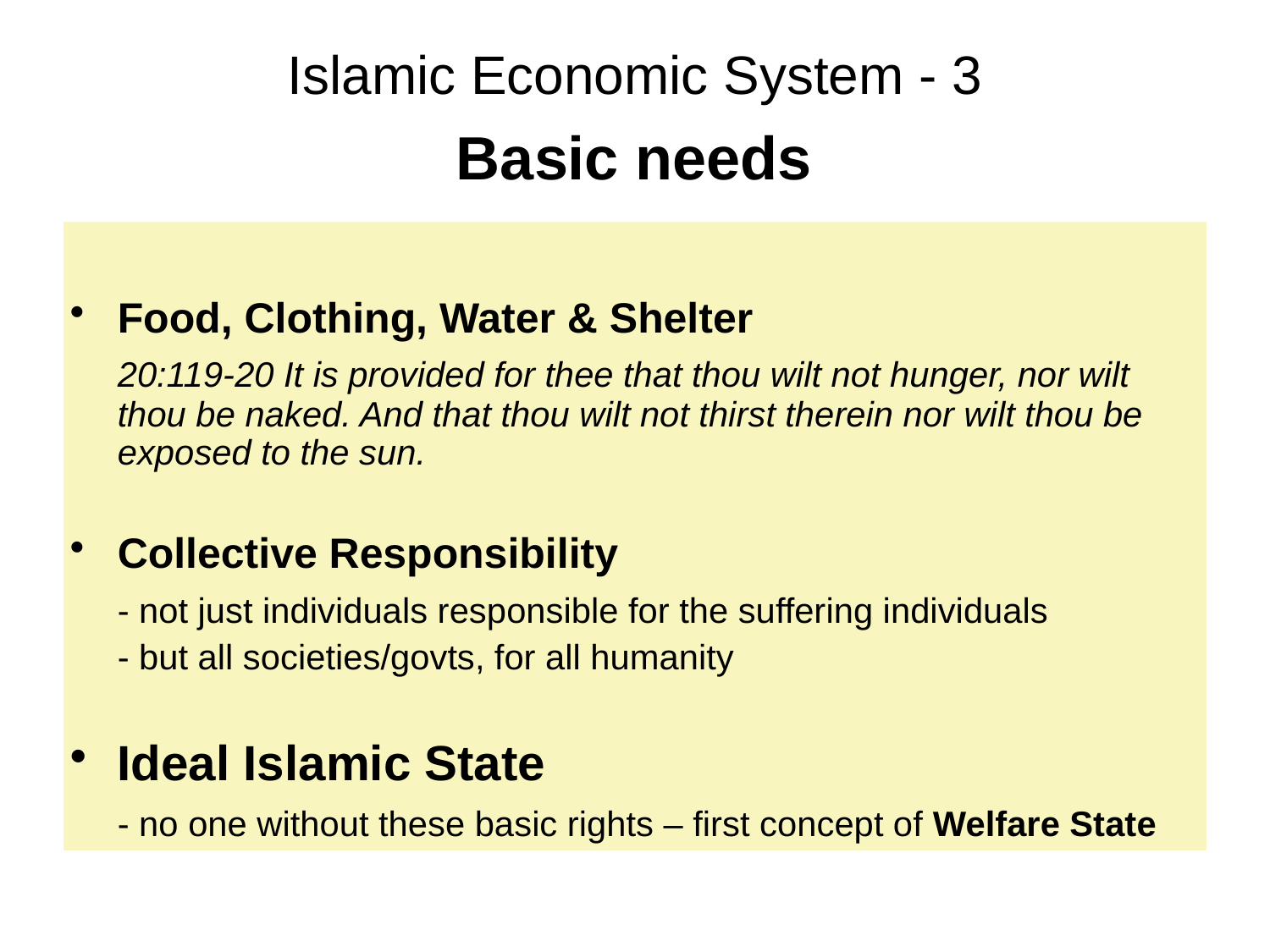

# Islamic Economic System - 3 Basic needs

Food, Clothing, Water & Shelter
	20:119-20 It is provided for thee that thou wilt not hunger, nor wilt thou be naked. And that thou wilt not thirst therein nor wilt thou be exposed to the sun.

Collective Responsibility
	- not just individuals responsible for the suffering individuals
	- but all societies/govts, for all humanity

Ideal Islamic State
	- no one without these basic rights – first concept of Welfare State